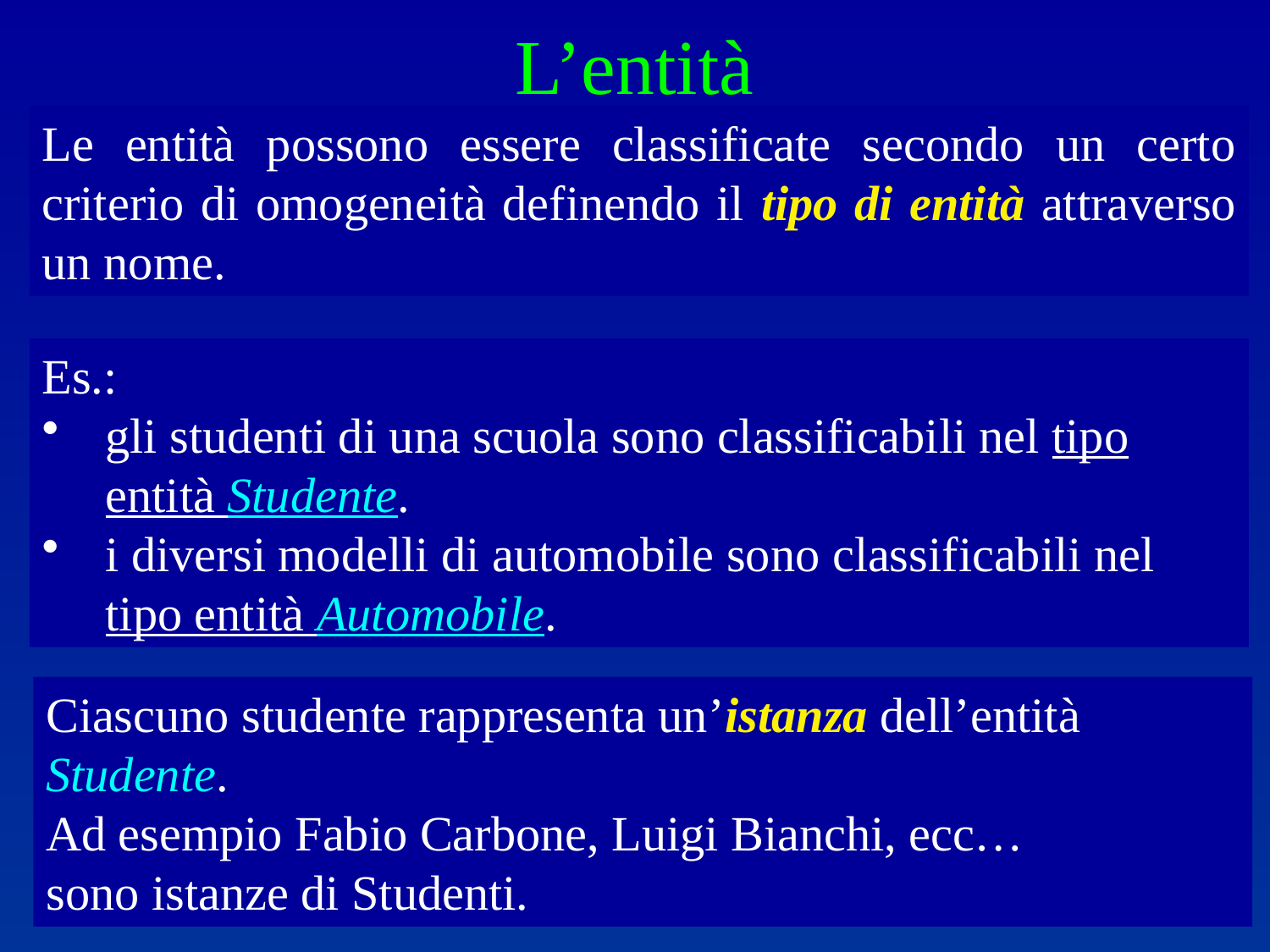

L’entità
Le entità possono essere classificate secondo un certo criterio di omogeneità definendo il tipo di entità attraverso un nome.

Es.:
gli studenti di una scuola sono classificabili nel tipo entità Studente.
i diversi modelli di automobile sono classificabili nel tipo entità Automobile.
Ciascuno studente rappresenta un’istanza dell’entità Studente.
Ad esempio Fabio Carbone, Luigi Bianchi, ecc…
sono istanze di Studenti.
II/II